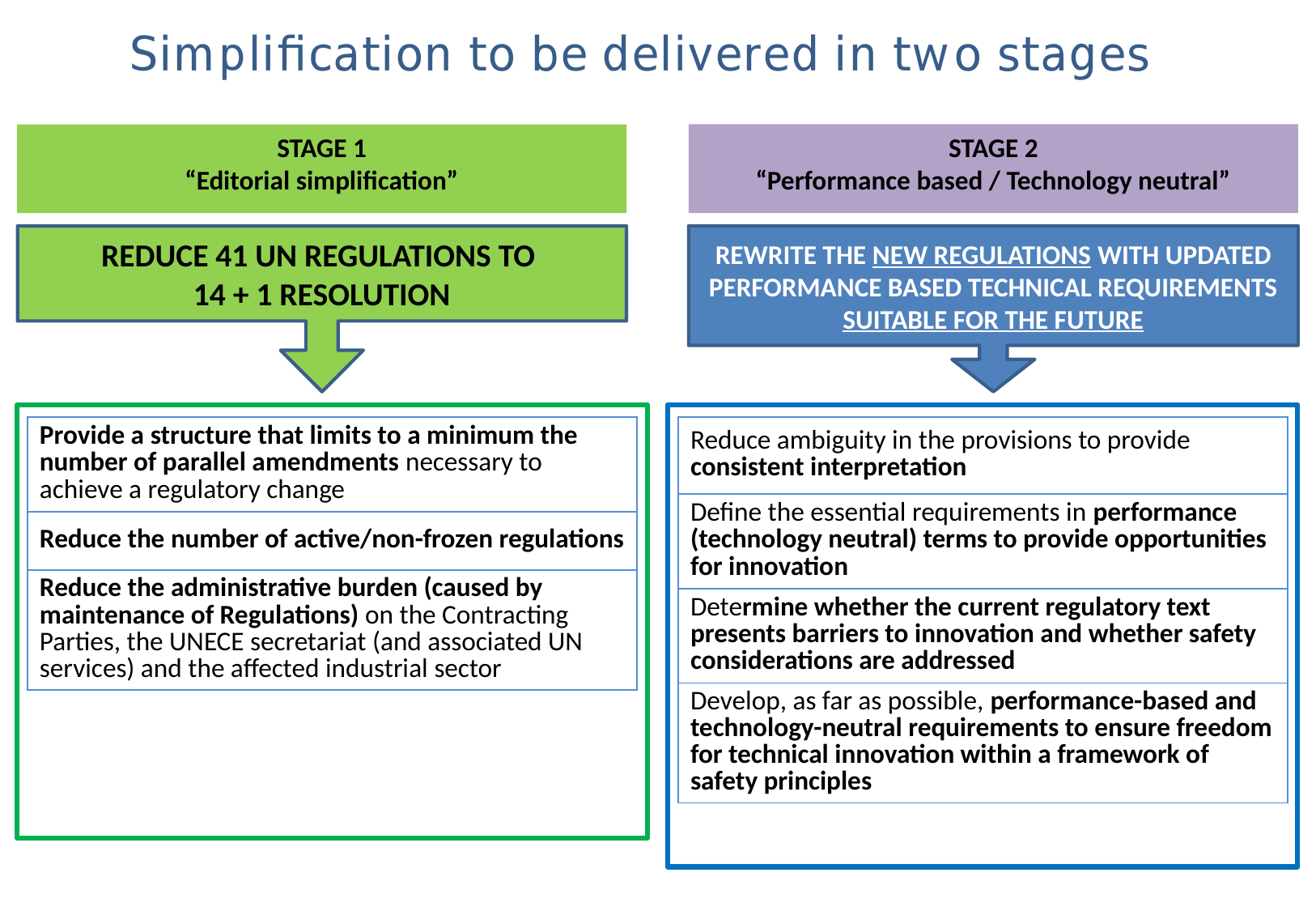

Simplification to be delivered in two stages
STAGE 2
“Performance based / Technology neutral”
STAGE 1
“Editorial simplification”
REDUCE 41 UN REGULATIONS TO
14 + 1 RESOLUTION
REWRITE THE NEW REGULATIONS WITH UPDATED PERFORMANCE BASED TECHNICAL REQUIREMENTS
SUITABLE FOR THE FUTURE

| Provide a structure that limits to a minimum the number of parallel amendments necessary to achieve a regulatory change |
| --- |
| Reduce the number of active/non-frozen regulations |
| Reduce the administrative burden (caused by maintenance of Regulations) on the Contracting Parties, the UNECE secretariat (and associated UN services) and the affected industrial sector |
| Reduce ambiguity in the provisions to provide consistent interpretation |
| --- |
| Define the essential requirements in performance (technology neutral) terms to provide opportunities for innovation |
| Determine whether the current regulatory text presents barriers to innovation and whether safety considerations are addressed |
| Develop, as far as possible, performance-based and technology-neutral requirements to ensure freedom for technical innovation within a framework of safety principles |